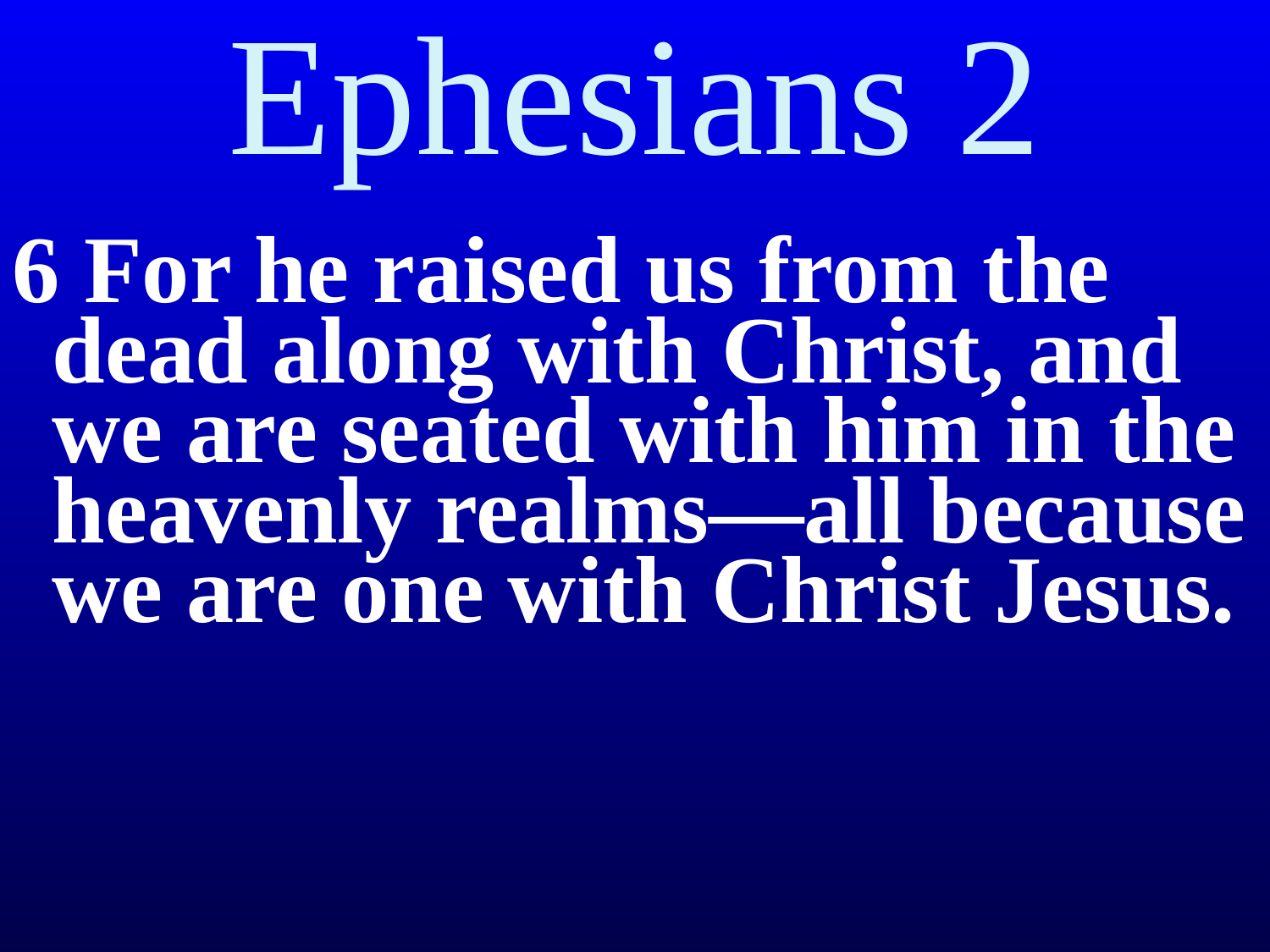

# Ephesians 2
6 For he raised us from the dead along with Christ, and we are seated with him in the heavenly realms—all because we are one with Christ Jesus.